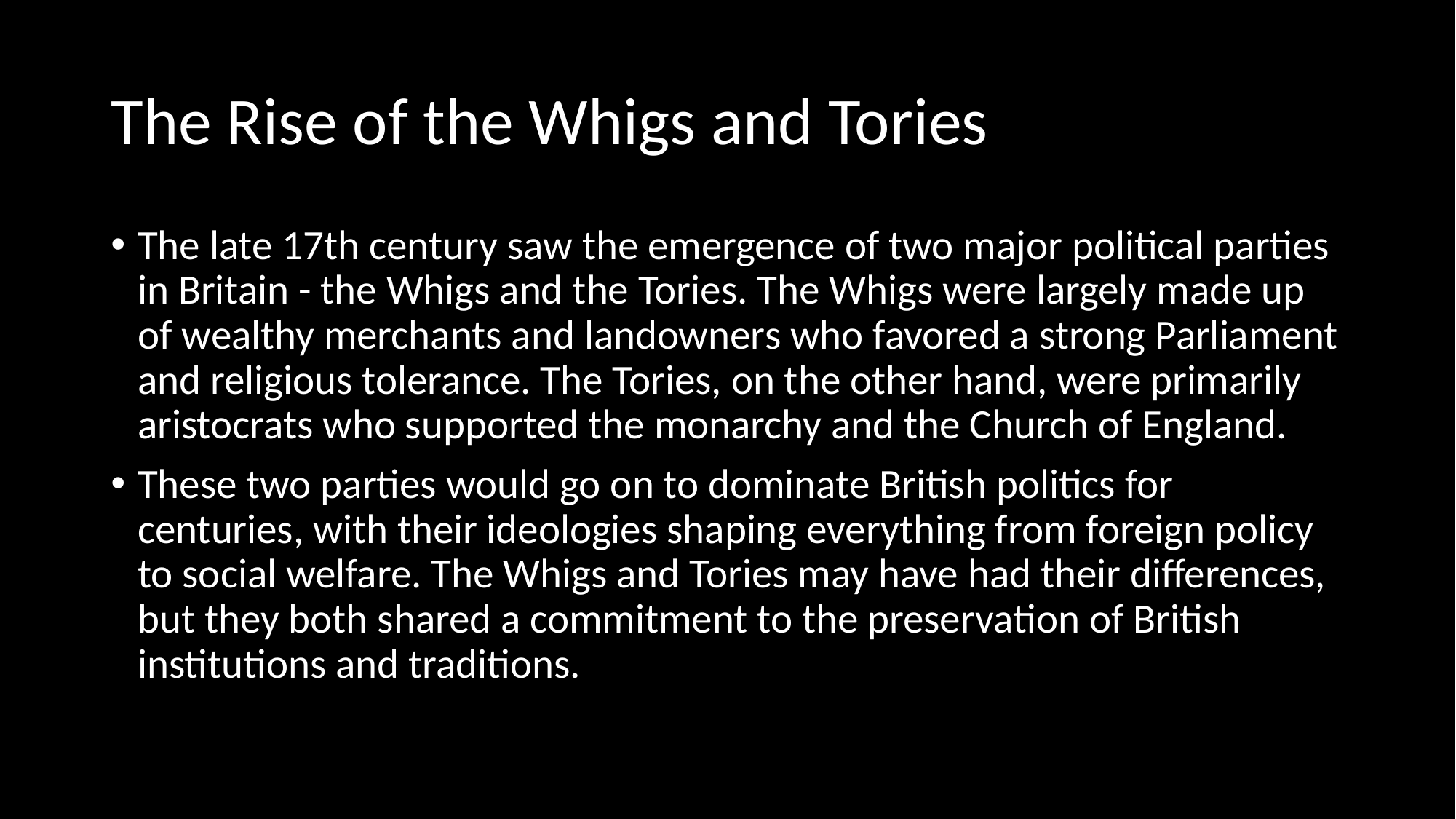

# The Rise of the Whigs and Tories
The late 17th century saw the emergence of two major political parties in Britain - the Whigs and the Tories. The Whigs were largely made up of wealthy merchants and landowners who favored a strong Parliament and religious tolerance. The Tories, on the other hand, were primarily aristocrats who supported the monarchy and the Church of England.
These two parties would go on to dominate British politics for centuries, with their ideologies shaping everything from foreign policy to social welfare. The Whigs and Tories may have had their differences, but they both shared a commitment to the preservation of British institutions and traditions.